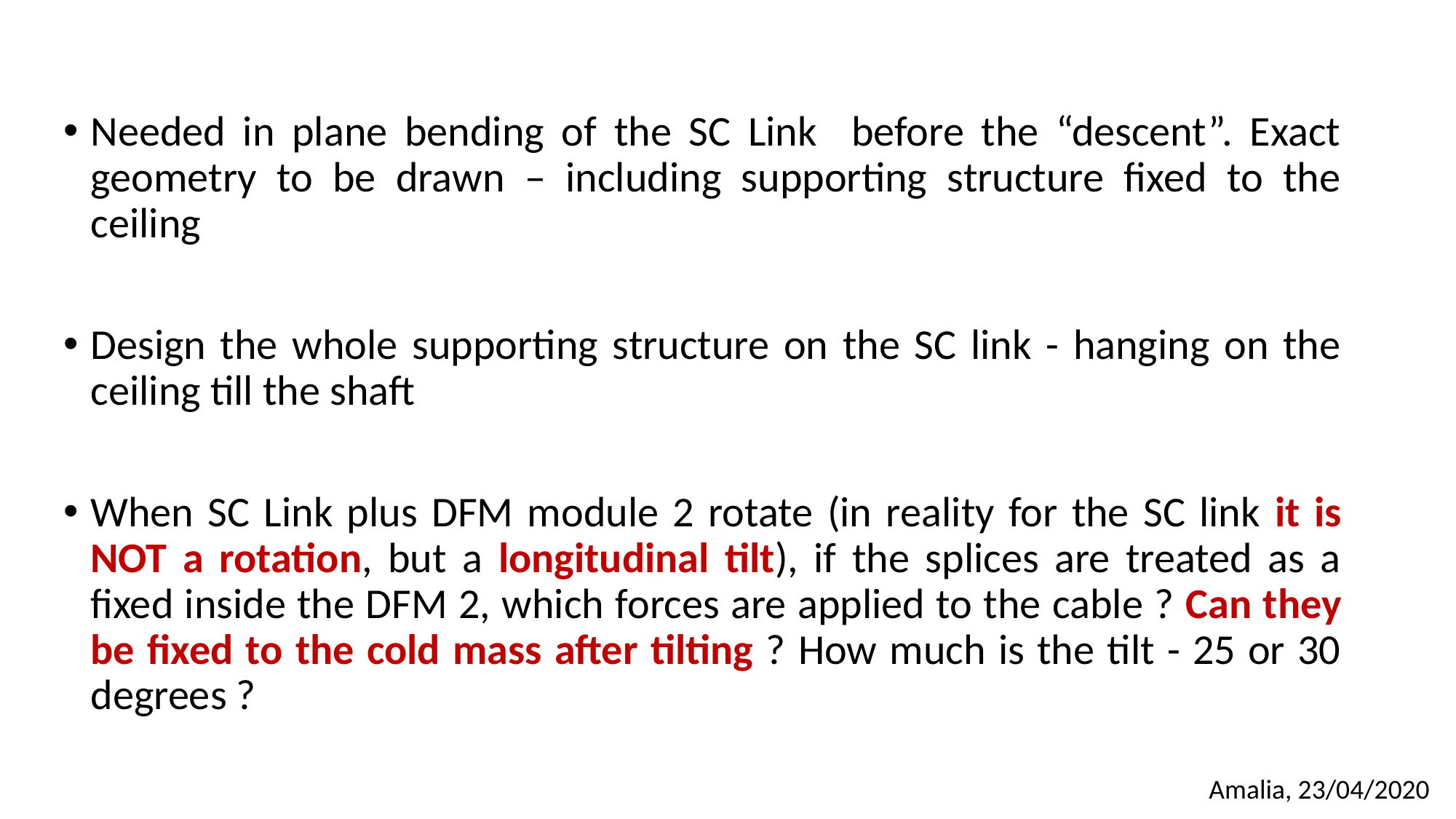

Needed in plane bending of the SC Link  before the “descent”. Exact geometry to be drawn – including supporting structure fixed to the ceiling

Design the whole supporting structure on the SC link - hanging on the ceiling till the shaft

When SC Link plus DFM module 2 rotate (in reality for the SC link it is NOT a rotation, but a longitudinal tilt), if the splices are treated as a fixed inside the DFM 2, which forces are applied to the cable ? Can they be fixed to the cold mass after tilting ? How much is the tilt - 25 or 30 degrees ?
Amalia, 23/04/2020